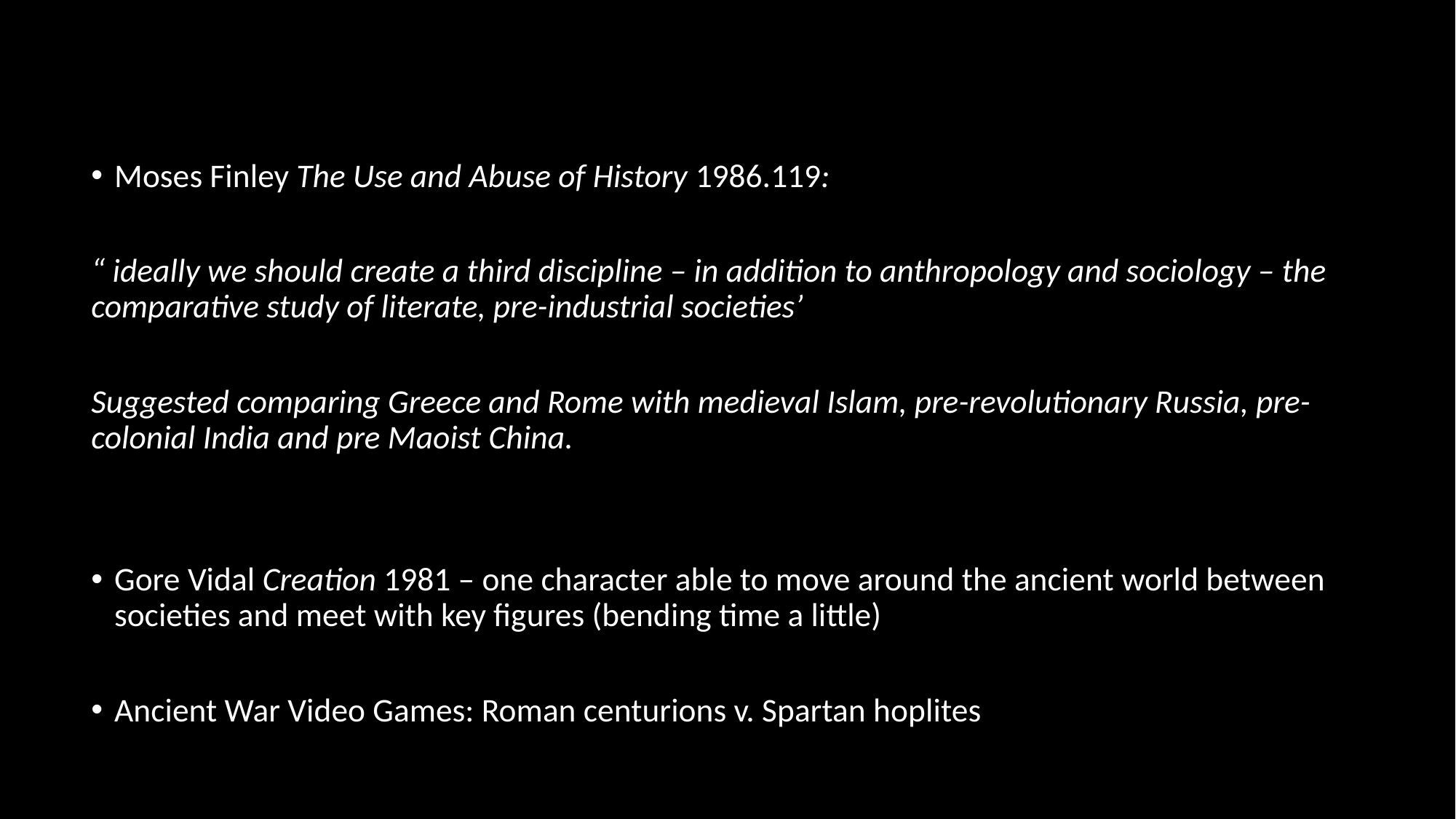

#

Moses Finley The Use and Abuse of History 1986.119:

“ ideally we should create a third discipline – in addition to anthropology and sociology – the comparative study of literate, pre-industrial societies’

Suggested comparing Greece and Rome with medieval Islam, pre-revolutionary Russia, pre-colonial India and pre Maoist China.

Gore Vidal Creation 1981 – one character able to move around the ancient world between societies and meet with key figures (bending time a little)

Ancient War Video Games: Roman centurions v. Spartan hoplites